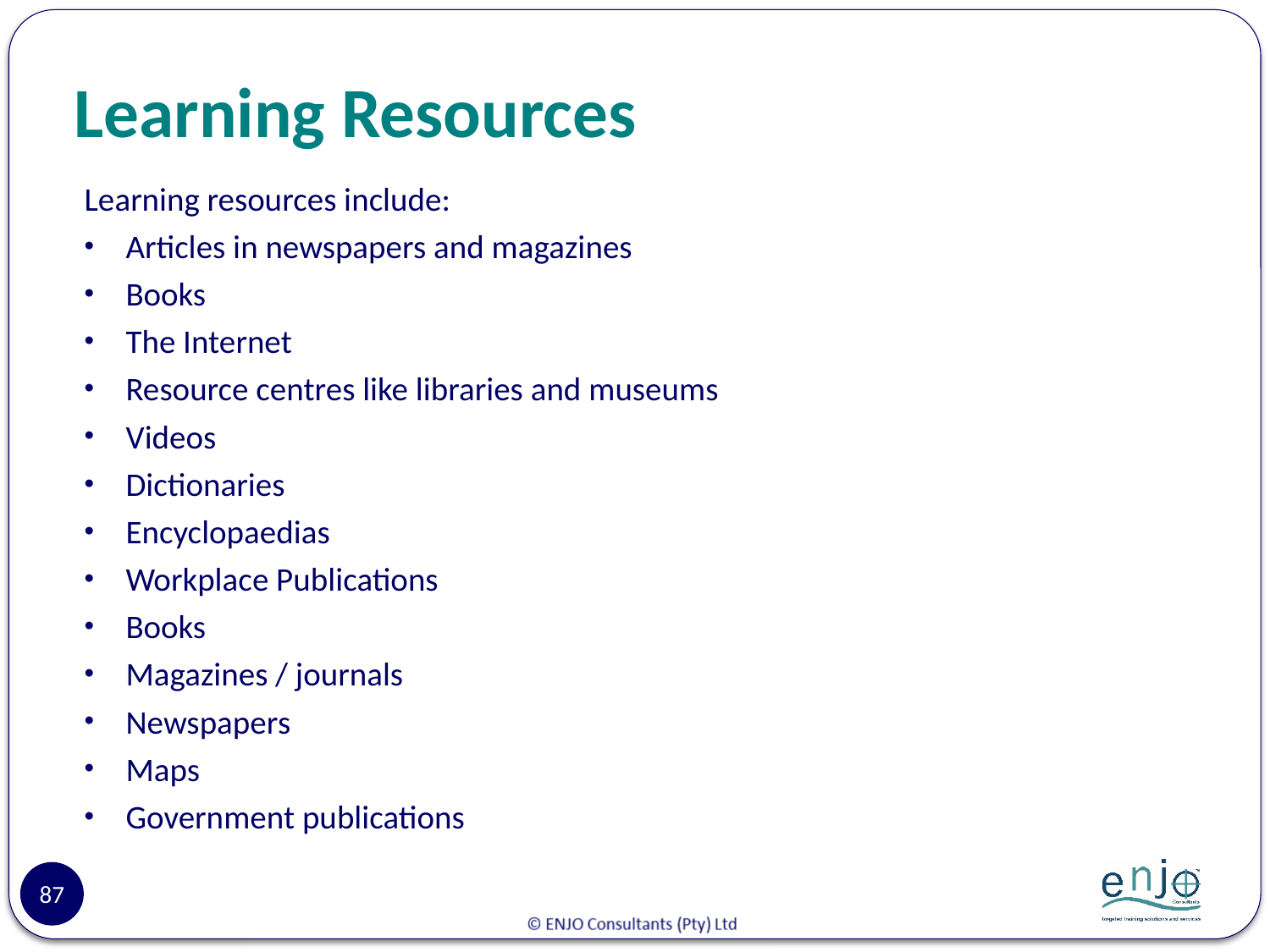

# Learning Resources
Learning resources include:
Articles in newspapers and magazines
Books
The Internet
Resource centres like libraries and museums
Videos
Dictionaries
Encyclopaedias
Workplace Publications
Books
Magazines / journals
Newspapers
Maps
Government publications

87